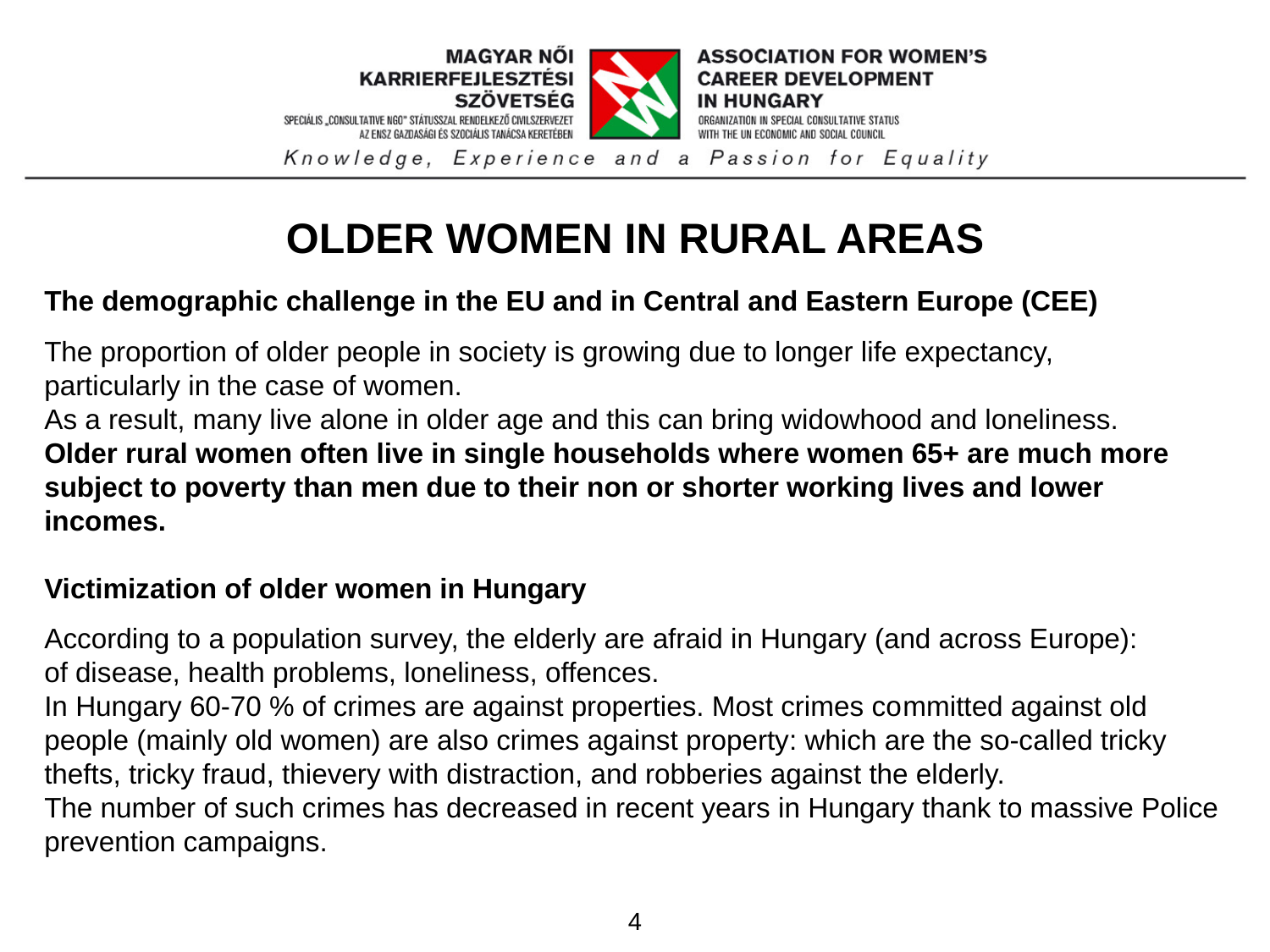

OLDER WOMEN IN RURAL AREAS

The demographic challenge in the EU and in Central and Eastern Europe (CEE)

The proportion of older people in society is growing due to longer life expectancy,
particularly in the case of women.
As a result, many live alone in older age and this can bring widowhood and loneliness.
Older rural women often live in single households where women 65+ are much more subject to poverty than men due to their non or shorter working lives and lower incomes.

Victimization of older women in Hungary

According to a population survey, the elderly are afraid in Hungary (and across Europe):
of disease, health problems, loneliness, offences.
In Hungary 60-70 % of crimes are against properties. Most crimes committed against old people (mainly old women) are also crimes against property: which are the so-called tricky thefts, tricky fraud, thievery with distraction, and robberies against the elderly.
The number of such crimes has decreased in recent years in Hungary thank to massive Police prevention campaigns.

4